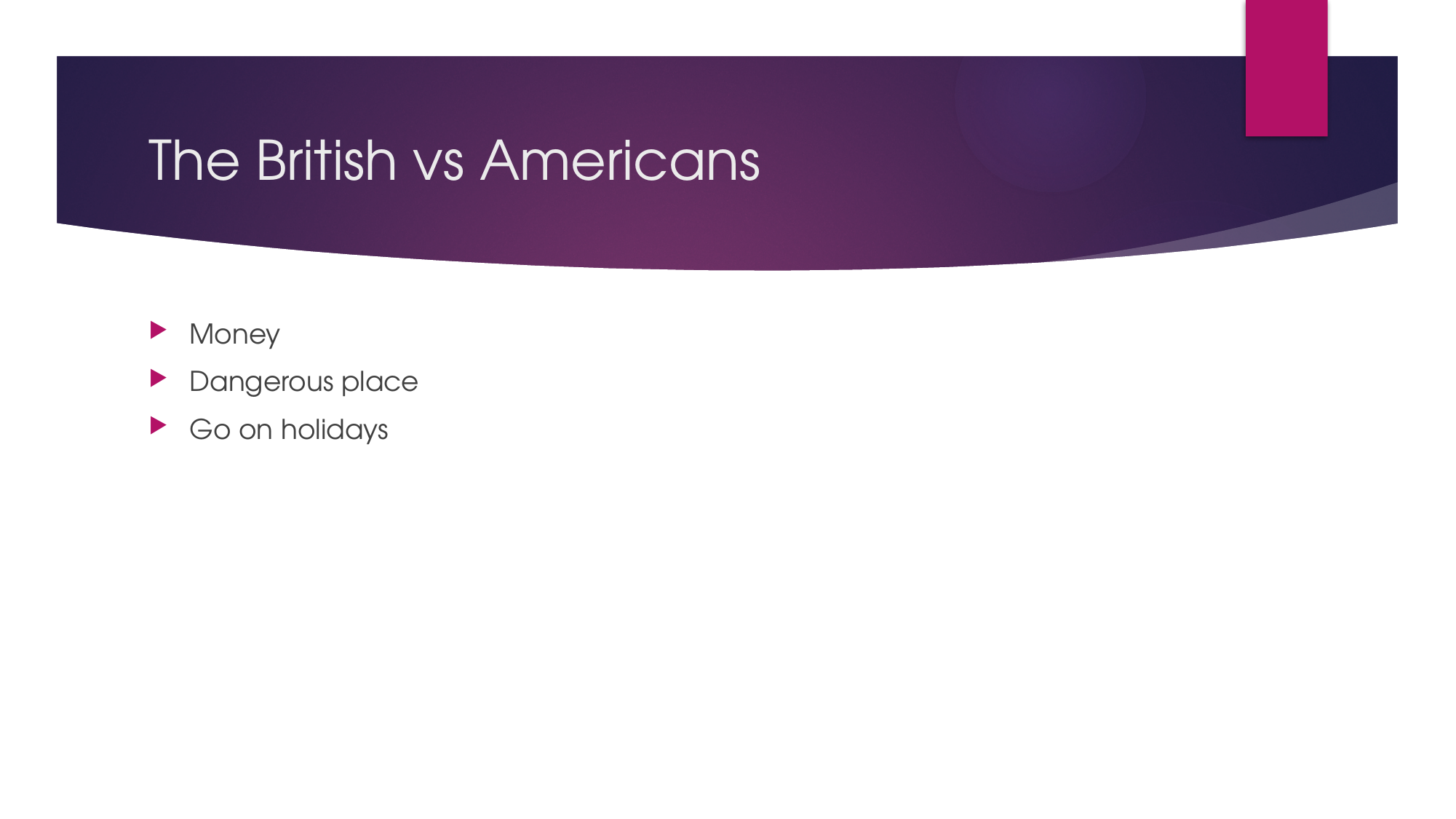

# The British vs Americans
Money
Dangerous place
Go on holidays